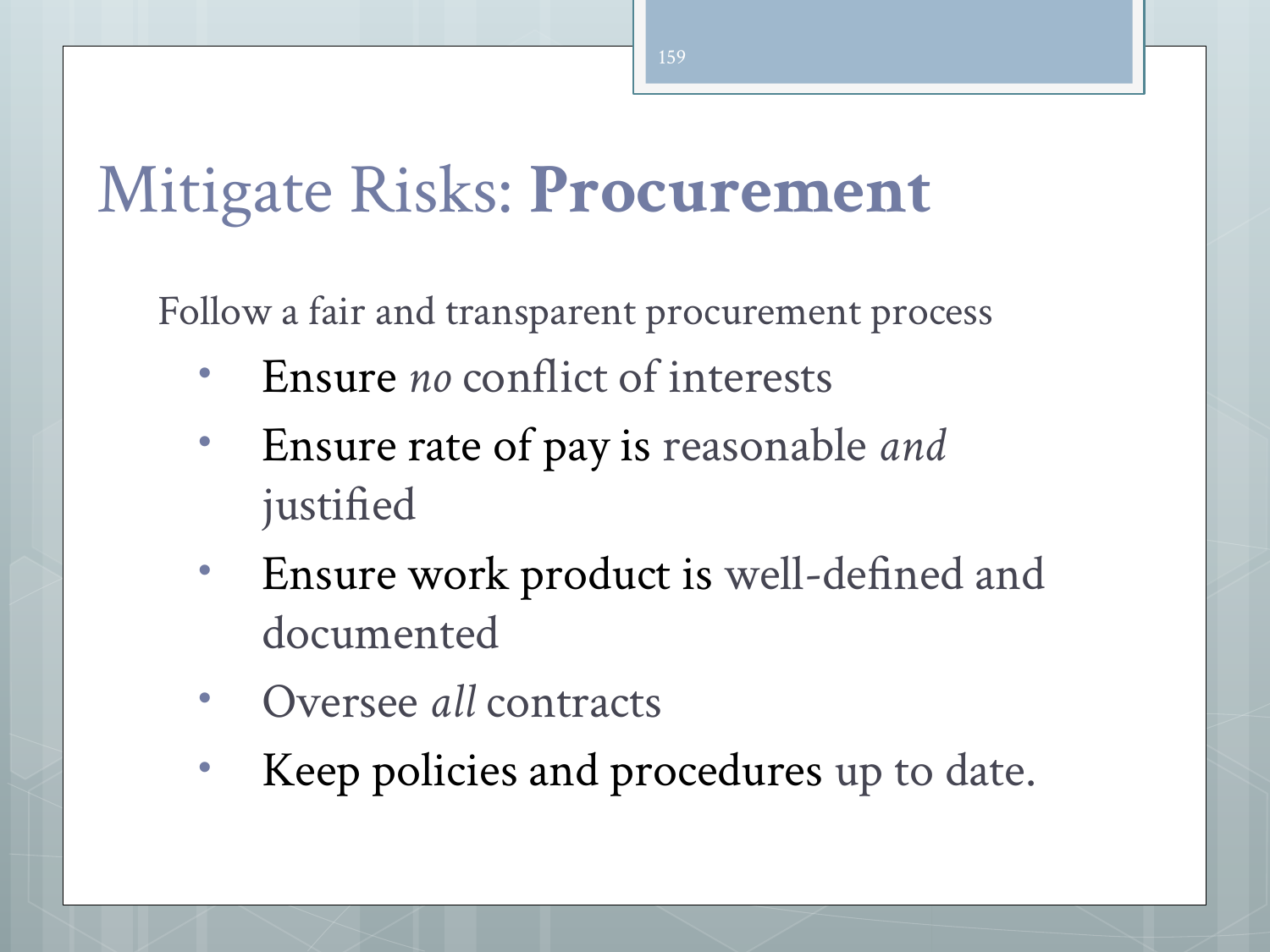

159
# Mitigate Risks: Procurement
Follow a fair and transparent procurement process
Ensure no conflict of interests
Ensure rate of pay is reasonable and justified
Ensure work product is well-defined and documented
Oversee all contracts
Keep policies and procedures up to date.